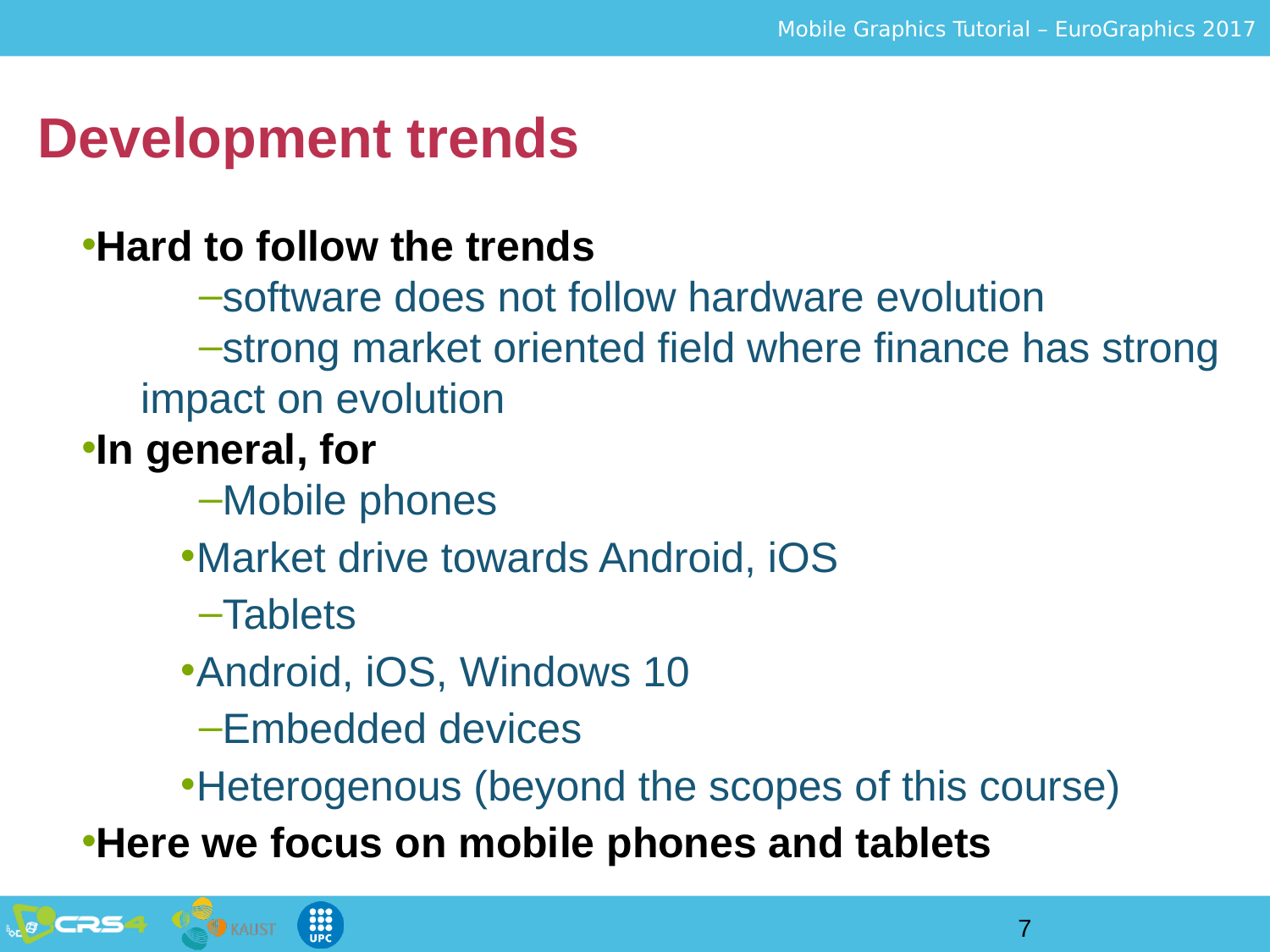

# Development trends
Hard to follow the trends
software does not follow hardware evolution
strong market oriented field where finance has strong impact on evolution
In general, for
Mobile phones
Market drive towards Android, iOS
Tablets
Android, iOS, Windows 10
Embedded devices
Heterogenous (beyond the scopes of this course)
Here we focus on mobile phones and tablets

7